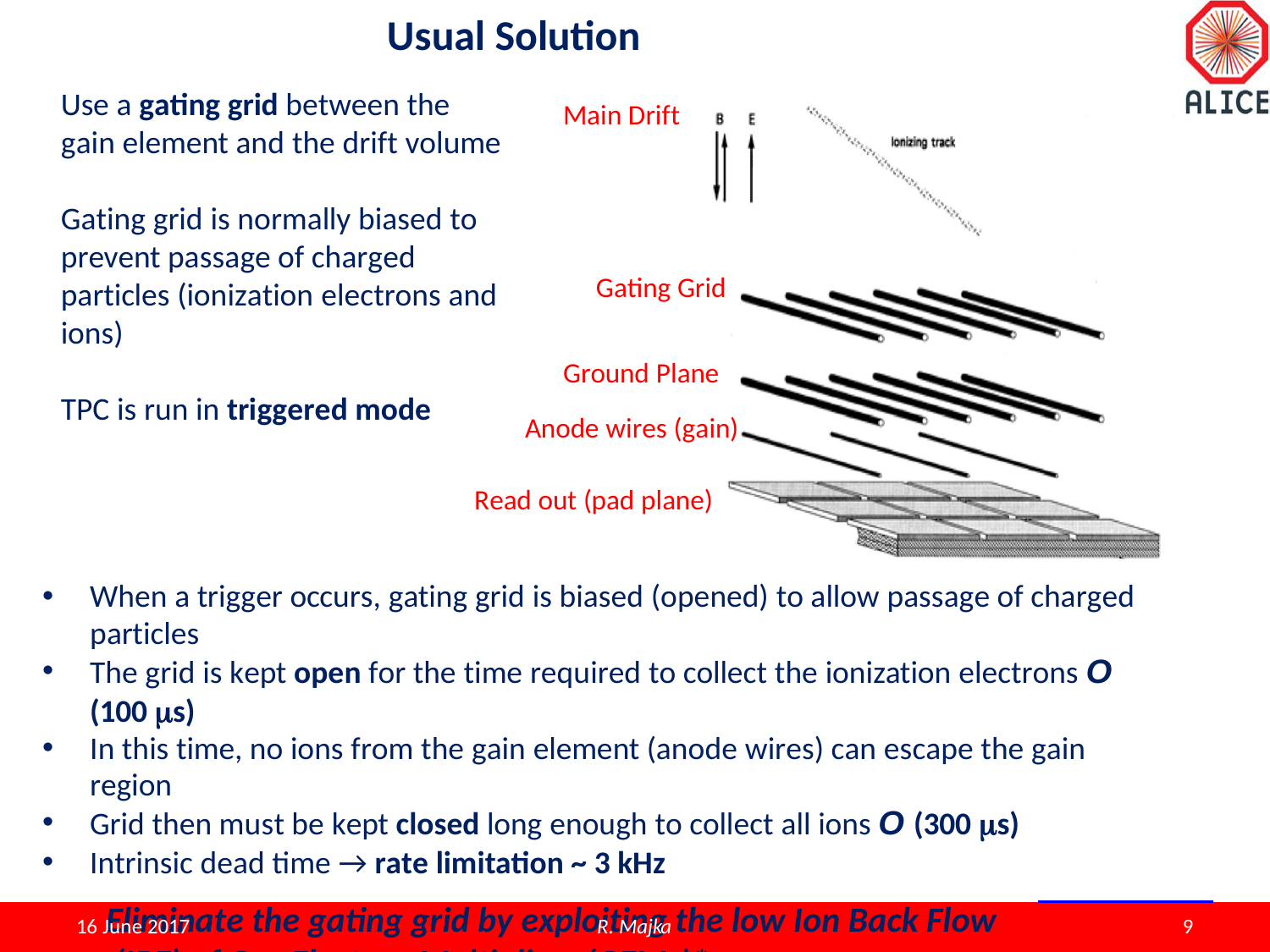

Usual Solution

Use a gating grid between the gain element and the drift volume
Main Drift
Gating grid is normally biased to prevent passage of charged particles (ionization electrons and ions)
Gating Grid
Ground Plane Anode wires (gain)
TPC is run in triggered mode
Read out (pad plane)

When a trigger occurs, gating grid is biased (opened) to allow passage of charged particles
The grid is kept open for the time required to collect the ionization electrons O (100 μs)
In this time, no ions from the gain element (anode wires) can escape the gain region
Grid then must be kept closed long enough to collect all ions O (300 μs)
Intrinsic dead time → rate limitation ~ 3 kHz
Eliminate the gating grid by exploiting the low Ion Back Flow (IBF) of Gas Electron Multipliers (GEMs)*
*B. Ketzer et al., Nucl.Instrum.Meth. A732 (2013) 237-240

R. Majka
9
16 June 2017